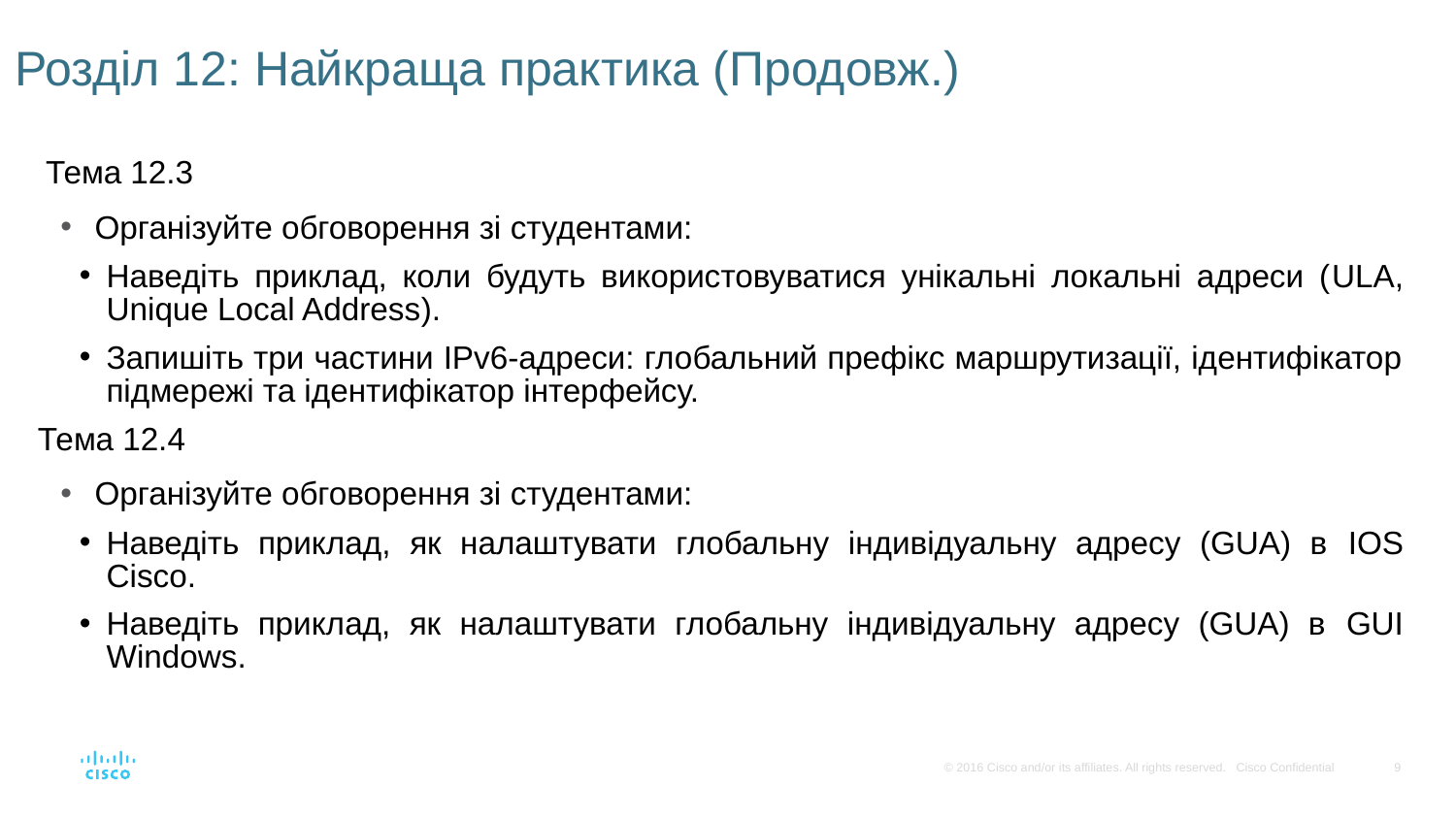

# Розділ 12: Найкраща практика (Продовж.)
 Тема 12.3
Організуйте обговорення зі студентами:
Наведіть приклад, коли будуть використовуватися унікальні локальні адреси (ULA, Unique Local Address).
Запишіть три частини IPv6-адреси: глобальний префікс маршрутизації, ідентифікатор підмережі та ідентифікатор інтерфейсу.
Тема 12.4
Організуйте обговорення зі студентами:
Наведіть приклад, як налаштувати глобальну індивідуальну адресу (GUA) в IOS Cisco.
Наведіть приклад, як налаштувати глобальну індивідуальну адресу (GUA) в GUI Windows.